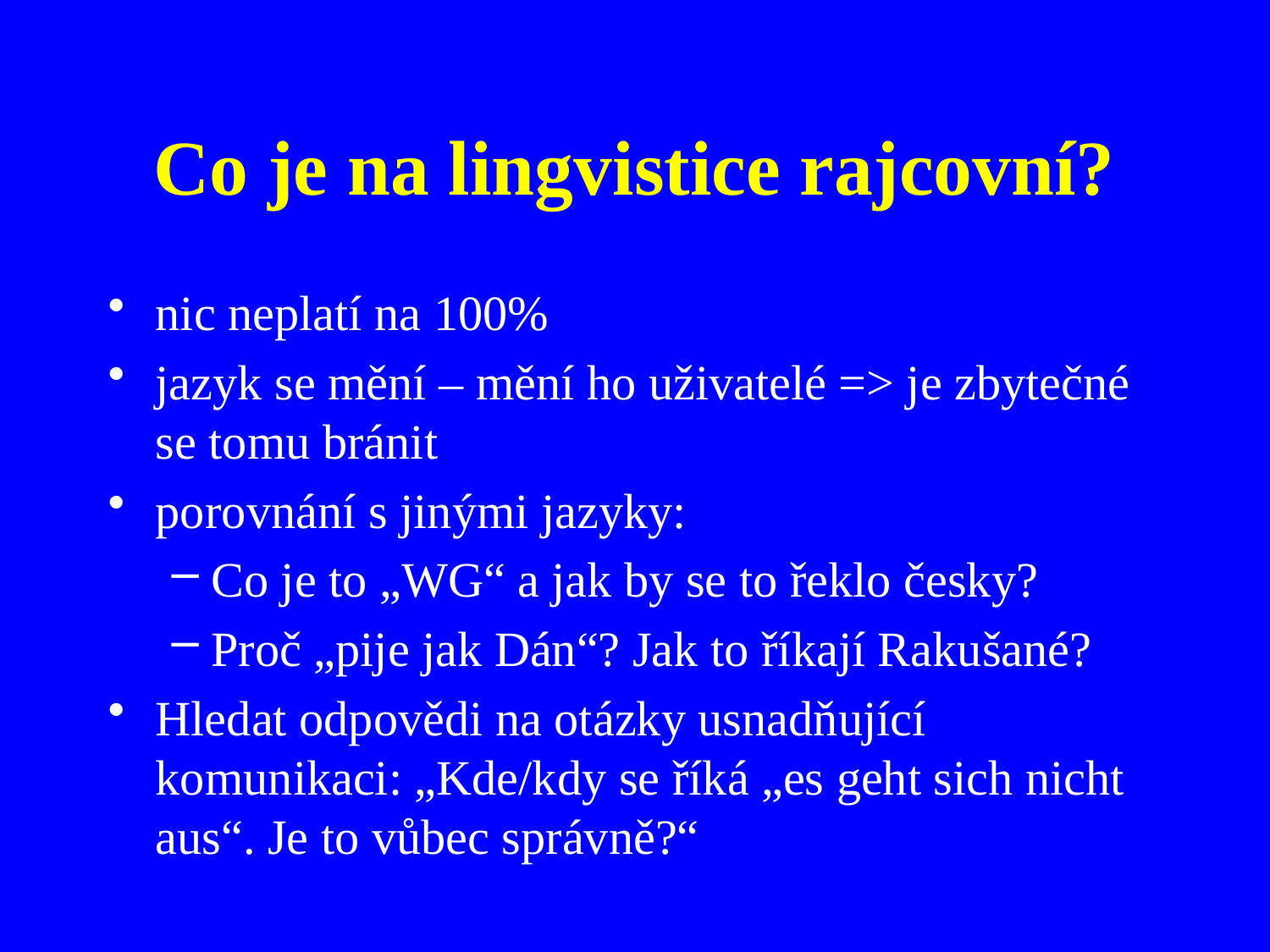

# Co je na lingvistice rajcovní?
nic neplatí na 100%
jazyk se mění – mění ho uživatelé => je zbytečné se tomu bránit
porovnání s jinými jazyky:
Co je to „WG“ a jak by se to řeklo česky?
Proč „pije jak Dán“? Jak to říkají Rakušané?
Hledat odpovědi na otázky usnadňující komunikaci: „Kde/kdy se říká „es geht sich nicht aus“. Je to vůbec správně?“